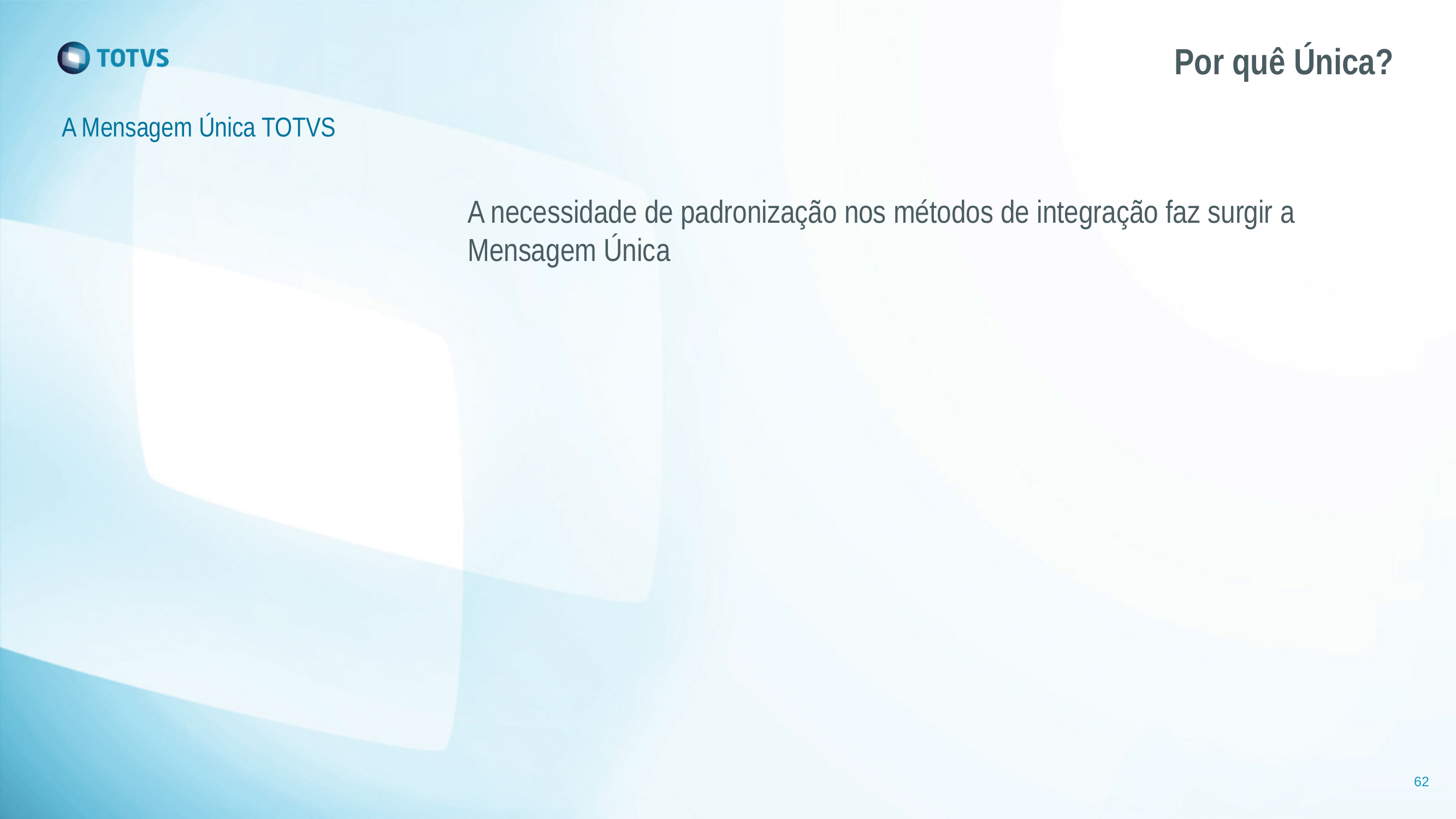

# Por quê Única?
A Mensagem Única TOTVS
A necessidade de padronização nos métodos de integração faz surgir a Mensagem Única

62